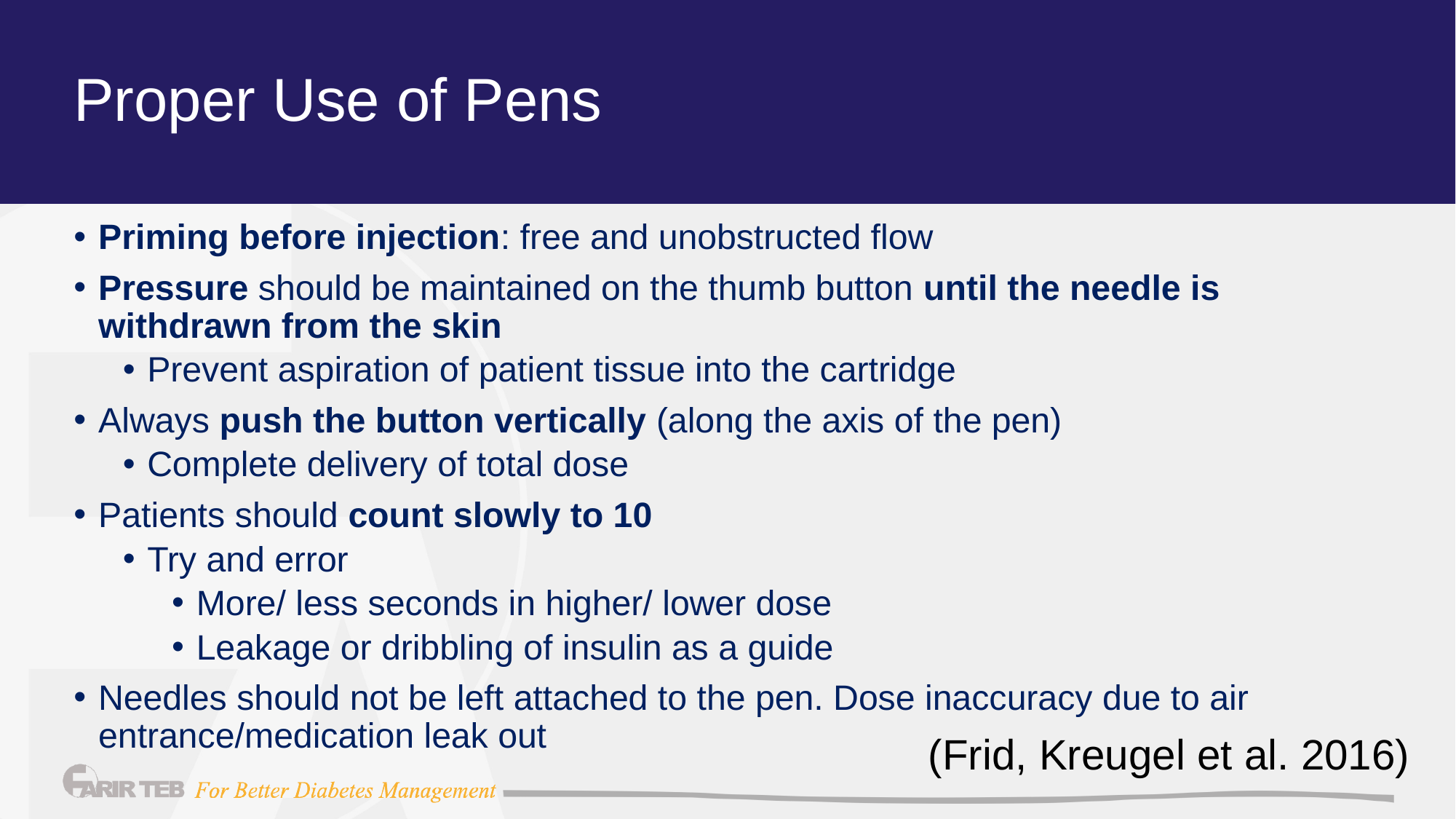

# Proper Use of Pens
Priming before injection: free and unobstructed flow
Pressure should be maintained on the thumb button until the needle is withdrawn from the skin
Prevent aspiration of patient tissue into the cartridge
Always push the button vertically (along the axis of the pen)
Complete delivery of total dose
Patients should count slowly to 10
Try and error
More/ less seconds in higher/ lower dose
Leakage or dribbling of insulin as a guide
Needles should not be left attached to the pen. Dose inaccuracy due to air entrance/medication leak out

(Frid, Kreugel et al. 2016)